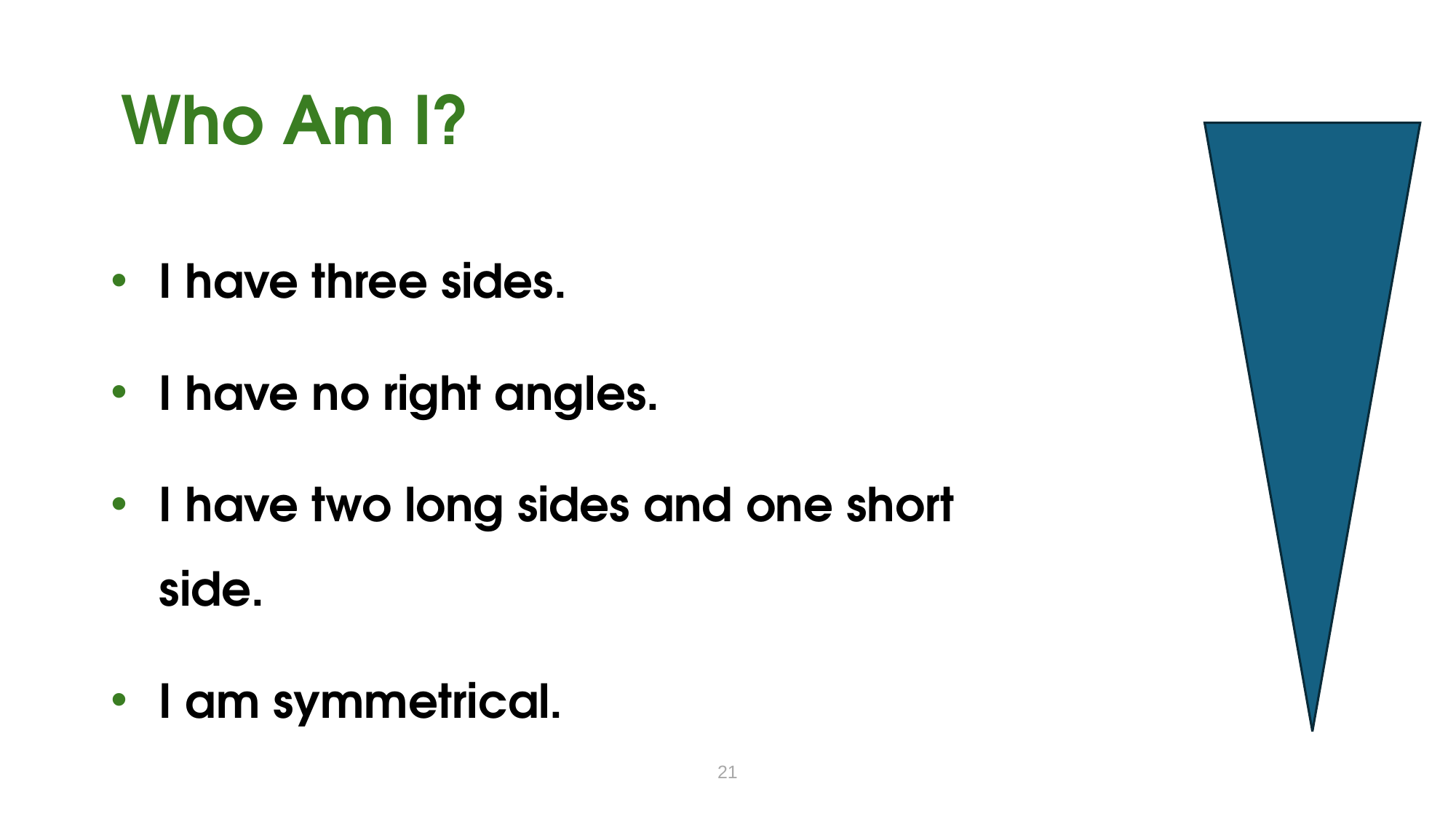

Who Am I? 21
Who Am I?

I have three sides.
I have no right angles.
I have two long sides and one short side.
I am symmetrical.
21